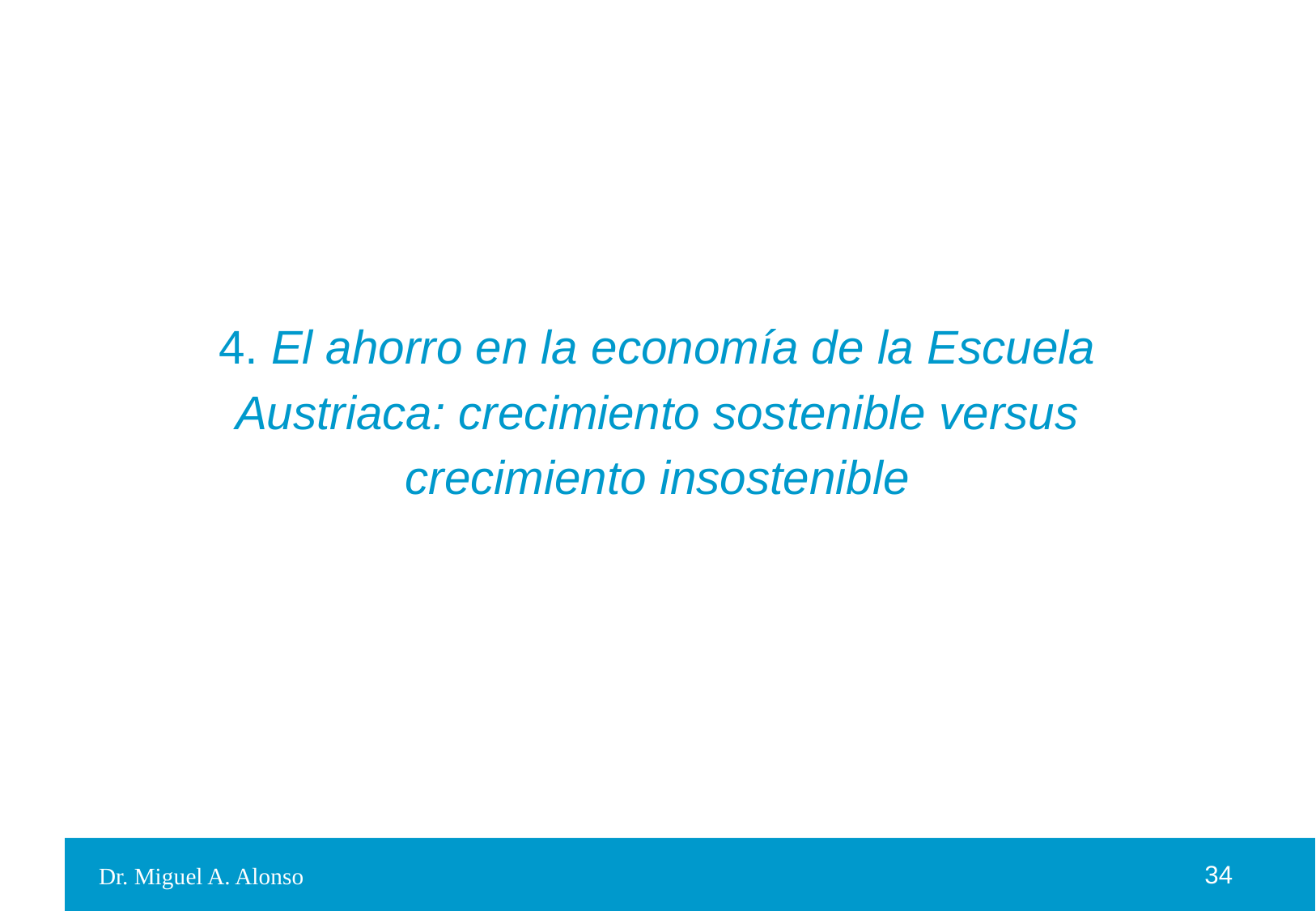

4. El ahorro en la economía de la Escuela Austriaca: crecimiento sostenible versus crecimiento insostenible
Dr. Miguel A. Alonso
34